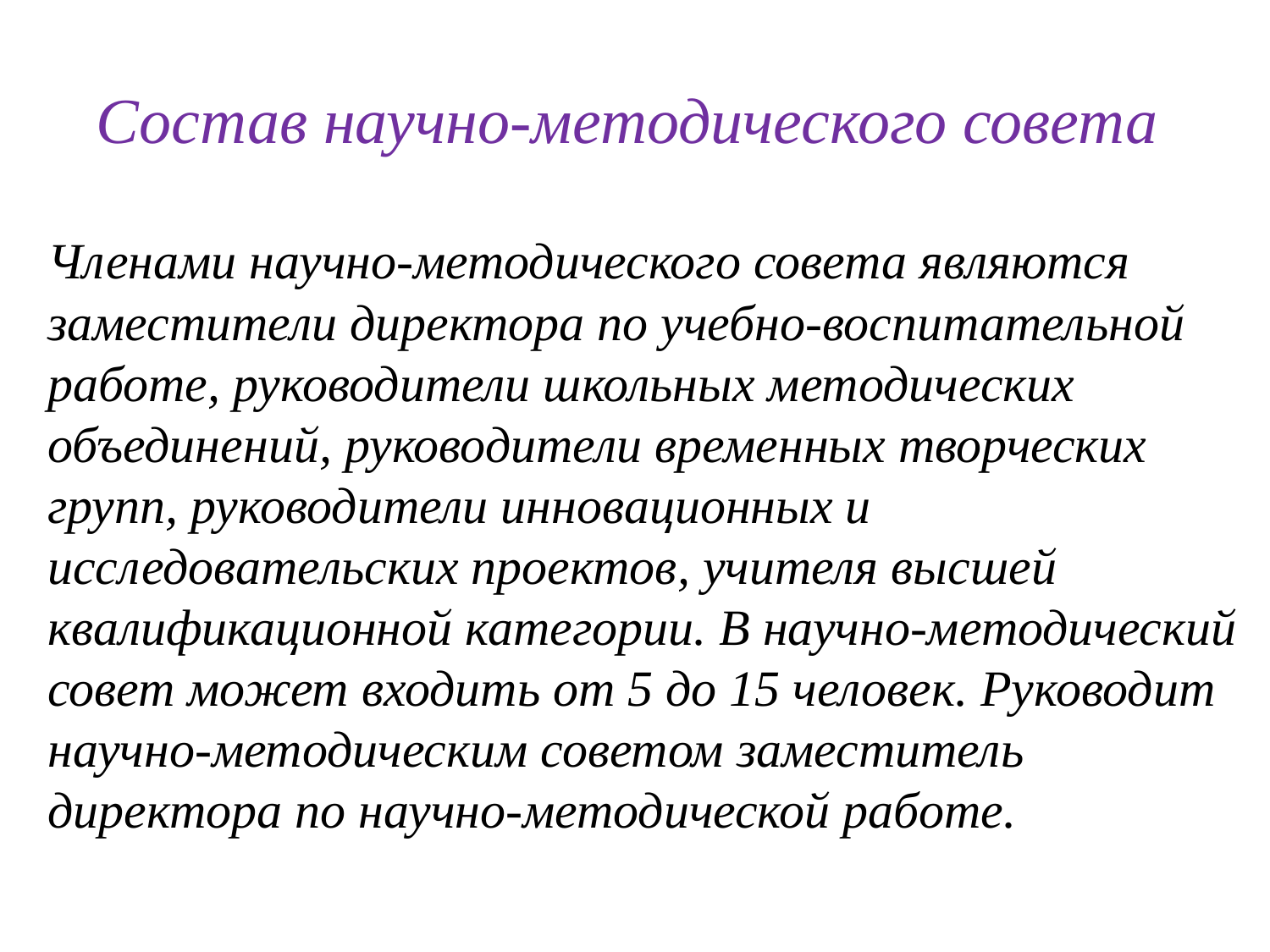

# Состав научно-методического совета
Членами научно-методического совета являются заместители директора по учебно-воспитательной работе, руководители школьных методических объединений, руководители временных творческих групп, руководители инновационных и исследовательских проектов, учителя высшей квалификационной категории. В научно-методический совет может входить от 5 до 15 человек. Руководит научно-методическим советом заместитель директора по научно-методической работе.